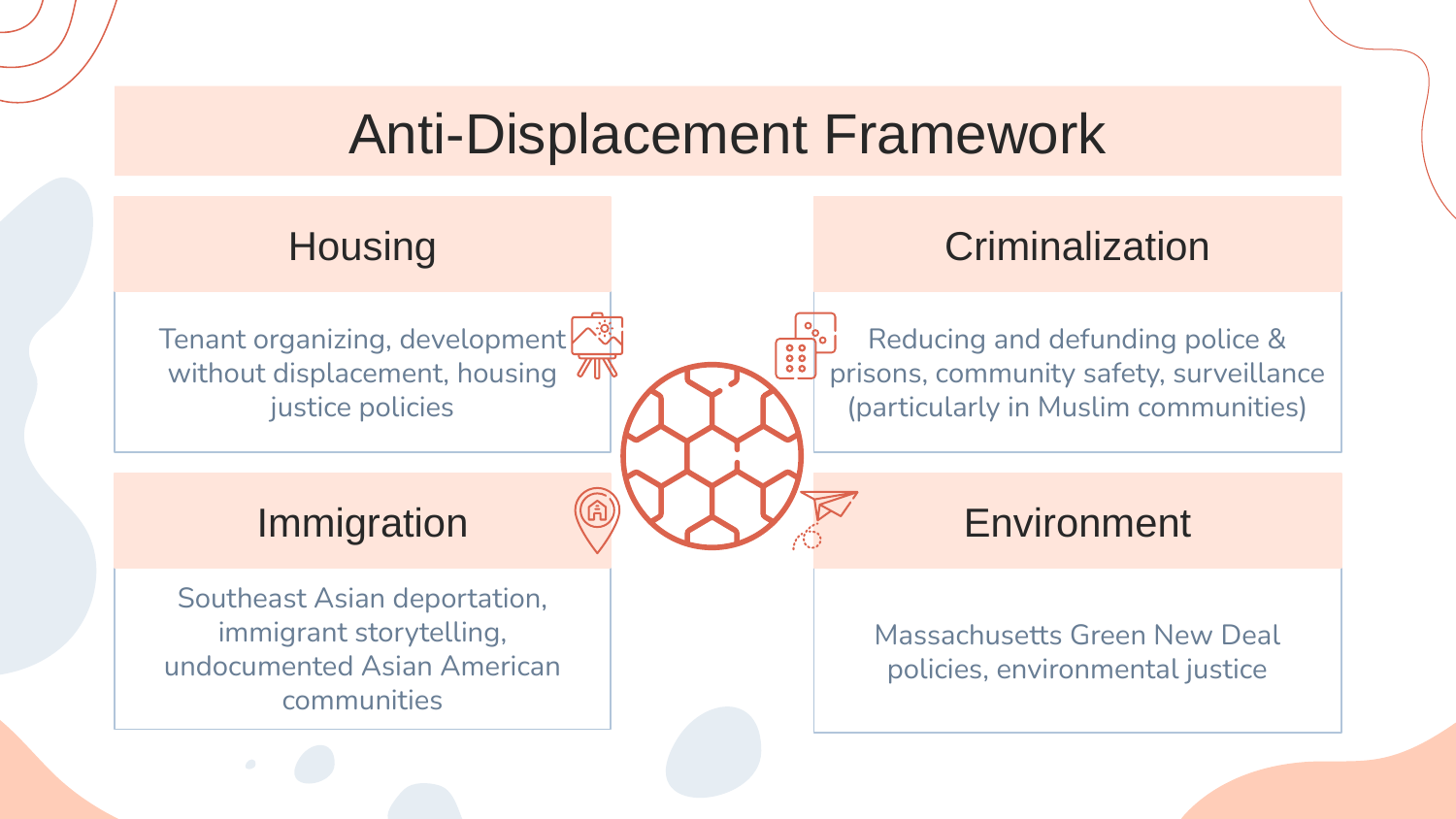

# Anti-Displacement Framework
Housing
Criminalization
Tenant organizing, development without displacement, housing justice policies
Reducing and defunding police & prisons, community safety, surveillance (particularly in Muslim communities)

Immigration
Environment

Southeast Asian deportation, immigrant storytelling, undocumented Asian American communities
Massachusetts Green New Deal policies, environmental justice